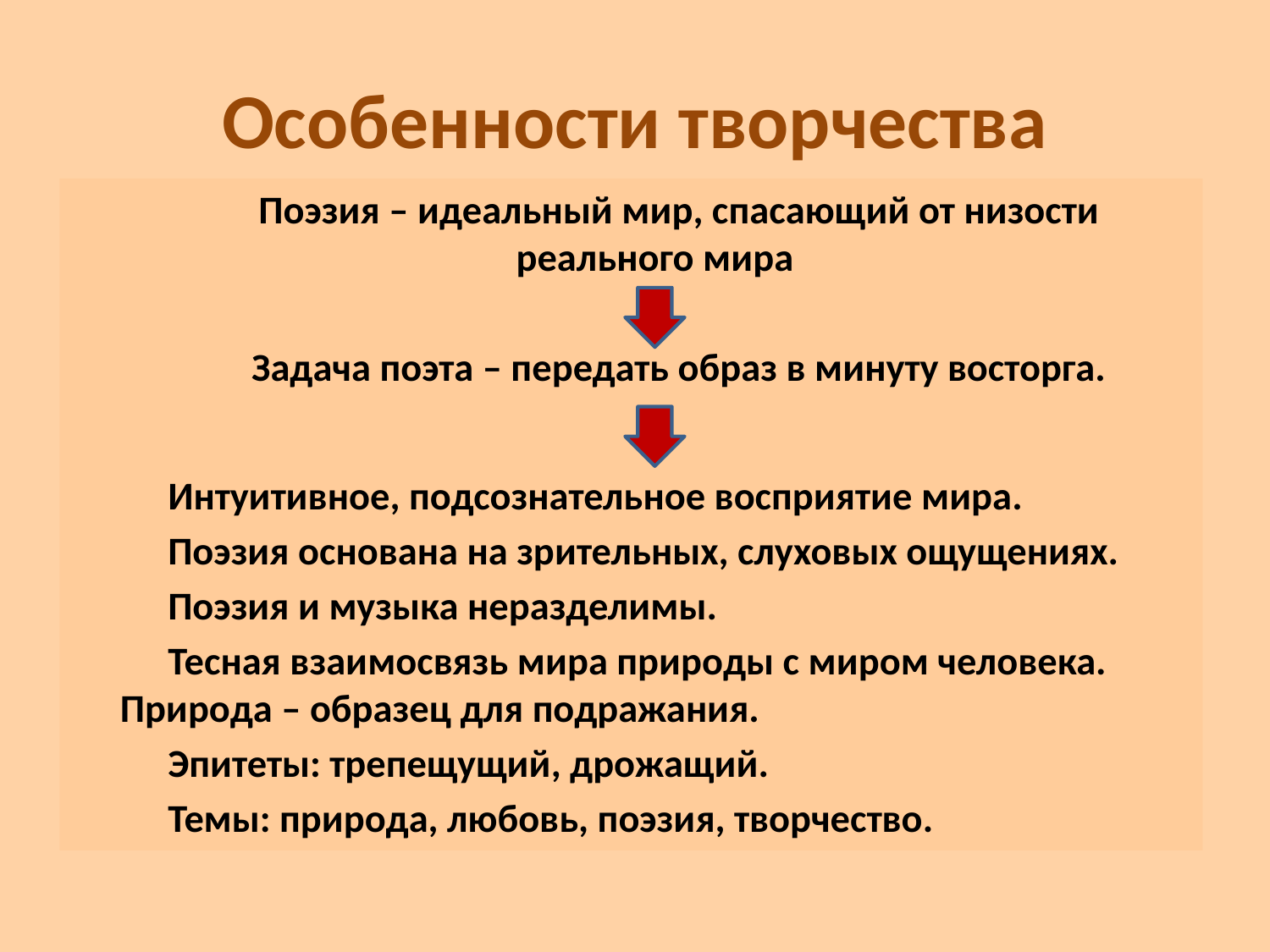

# Особенности творчества
Поэзия – идеальный мир, спасающий от низости реального мира

Задача поэта – передать образ в минуту восторга.

Интуитивное, подсознательное восприятие мира.
Поэзия основана на зрительных, слуховых ощущениях.
Поэзия и музыка неразделимы.
Тесная взаимосвязь мира природы с миром человека. Природа – образец для подражания.
Эпитеты: трепещущий, дрожащий.
Темы: природа, любовь, поэзия, творчество.